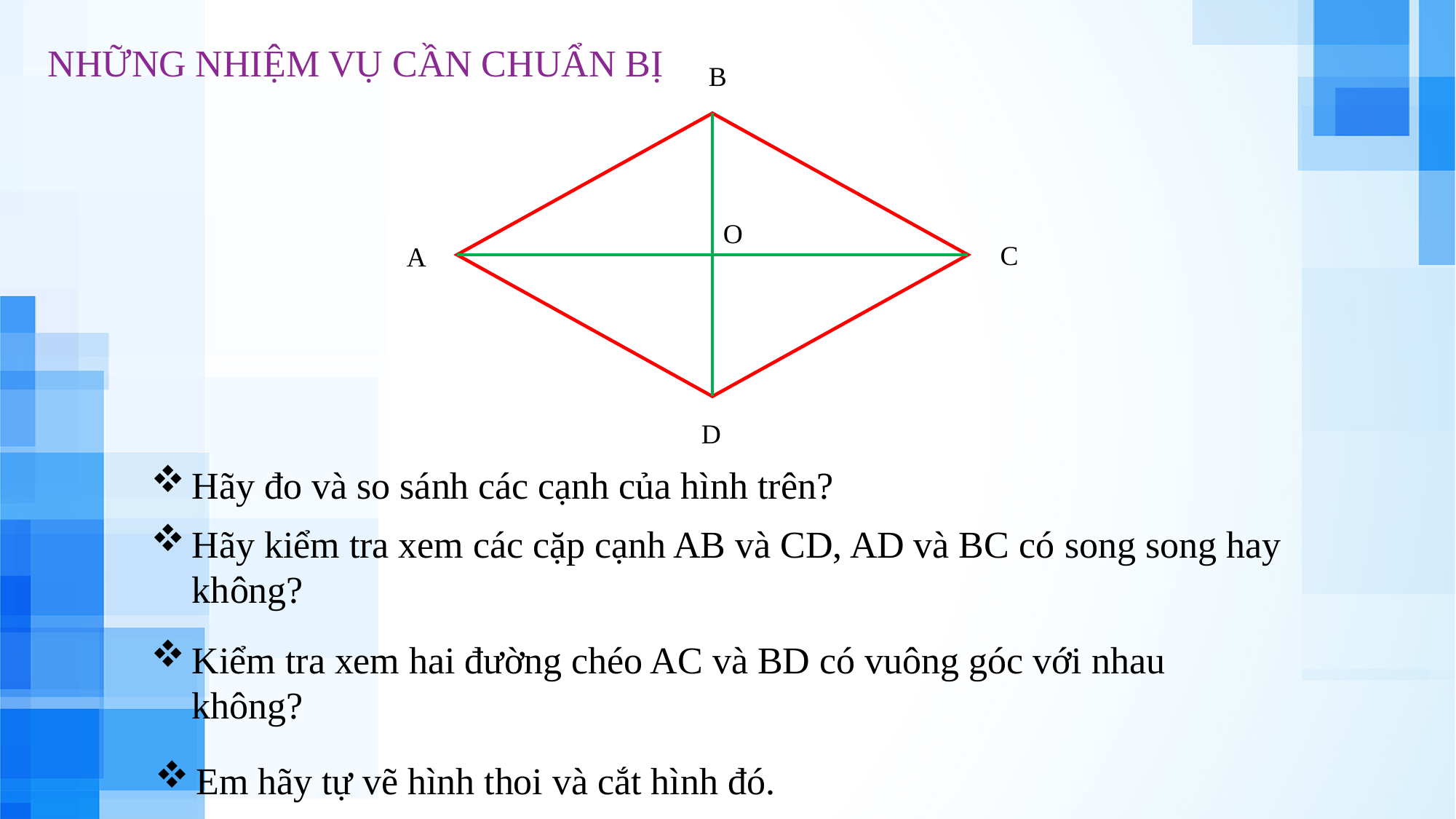

NHỮNG NHIỆM VỤ CẦN CHUẨN BỊ

B

O
C
A
 D
Hãy đo và so sánh các cạnh của hình trên?
Hãy kiểm tra xem các cặp cạnh AB và CD, AD và BC có song song hay không?

Kiểm tra xem hai đường chéo AC và BD có vuông góc với nhau không?

Em hãy tự vẽ hình thoi và cắt hình đó.